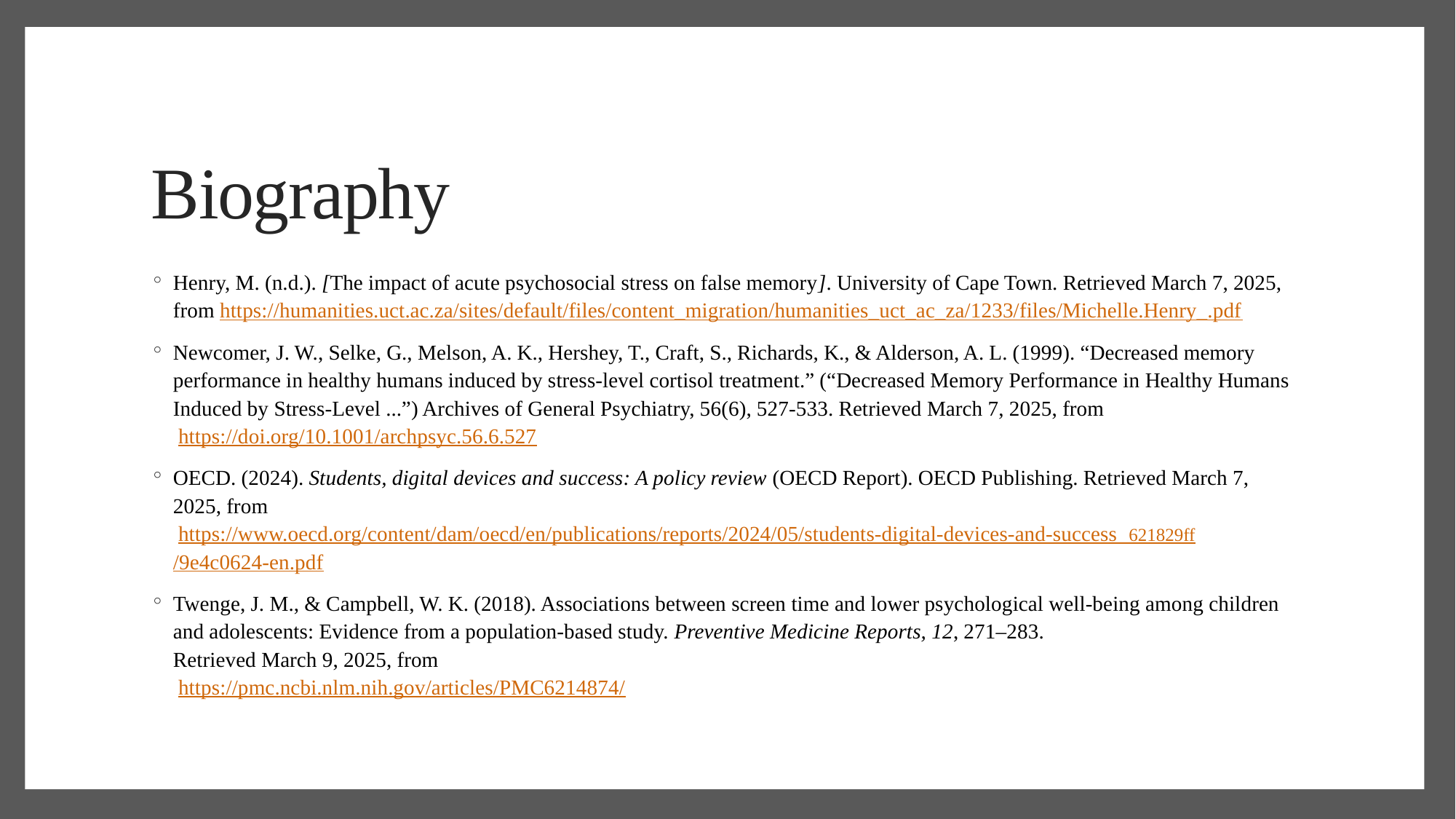

# Biography
Henry, M. (n.d.). [The impact of acute psychosocial stress on false memory]. University of Cape Town. Retrieved March 7, 2025, from https://humanities.uct.ac.za/sites/default/files/content_migration/humanities_uct_ac_za/1233/files/Michelle.Henry_.pdf
Newcomer, J. W., Selke, G., Melson, A. K., Hershey, T., Craft, S., Richards, K., & Alderson, A. L. (1999). “Decreased memory performance in healthy humans induced by stress-level cortisol treatment.” (“Decreased Memory Performance in Healthy Humans Induced by Stress-Level ...”) Archives of General Psychiatry, 56(6), 527-533. Retrieved March 7, 2025, from
 https://doi.org/10.1001/archpsyc.56.6.527
OECD. (2024). Students, digital devices and success: A policy review (OECD Report). OECD Publishing. Retrieved March 7, 2025, from
 https://www.oecd.org/content/dam/oecd/en/publications/reports/2024/05/students-digital-devices-and-success_621829ff/9e4c0624-en.pdf
Twenge, J. M., & Campbell, W. K. (2018). Associations between screen time and lower psychological well-being among children and adolescents: Evidence from a population-based study. Preventive Medicine Reports, 12, 271–283.
Retrieved March 9, 2025, from
 https://pmc.ncbi.nlm.nih.gov/articles/PMC6214874/